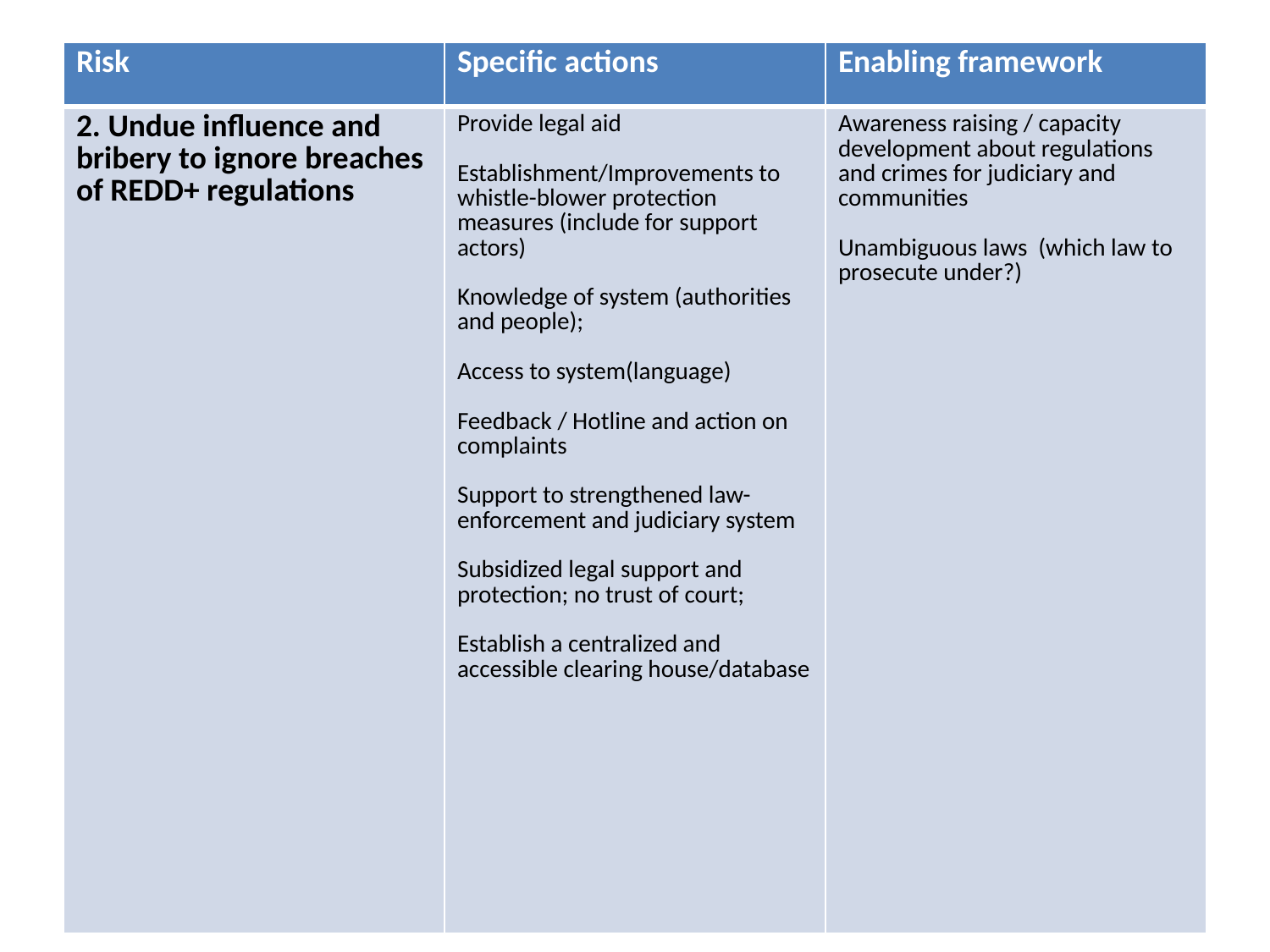

| Risk | Specific actions | Enabling framework |
| --- | --- | --- |
| 2. Undue influence and bribery to ignore breaches of REDD+ regulations | Provide legal aid Establishment/Improvements to whistle-blower protection measures (include for support actors) Knowledge of system (authorities and people); Access to system(language) Feedback / Hotline and action on complaints Support to strengthened law-enforcement and judiciary system Subsidized legal support and protection; no trust of court;   Establish a centralized and accessible clearing house/database | Awareness raising / capacity development about regulations and crimes for judiciary and communities Unambiguous laws (which law to prosecute under?) |